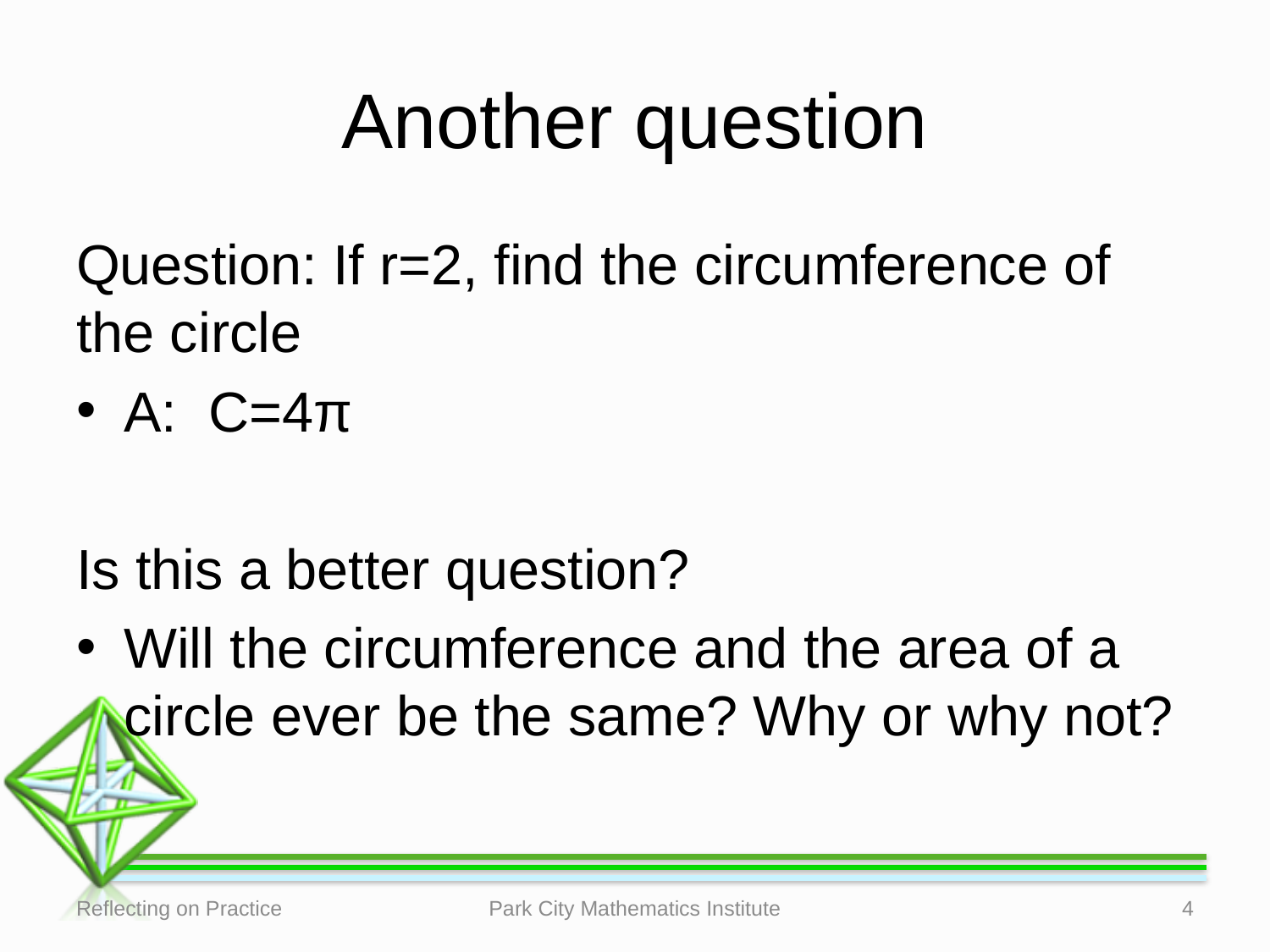

# Another question
Question: If r=2, find the circumference of the circle
A:  C=4π

Is this a better question?
Will the circumference and the area of a circle ever be the same? Why or why not?

Reflecting on Practice
Park City Mathematics Institute
4